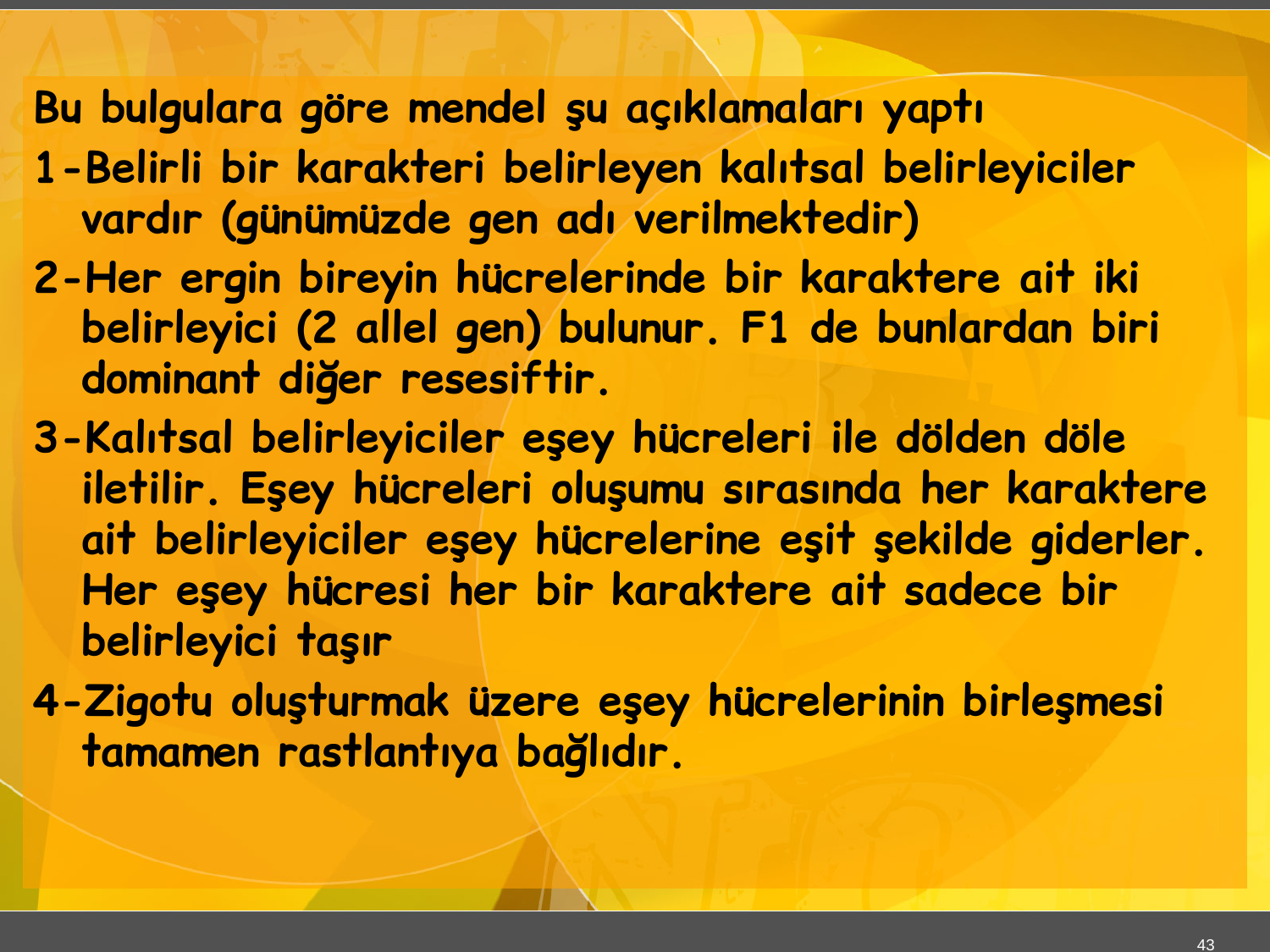

Bu bulgulara göre mendel şu açıklamaları yaptı
1-Belirli bir karakteri belirleyen kalıtsal belirleyiciler vardır (günümüzde gen adı verilmektedir)
2-Her ergin bireyin hücrelerinde bir karaktere ait iki belirleyici (2 allel gen) bulunur. F1 de bunlardan biri dominant diğer resesiftir.
3-Kalıtsal belirleyiciler eşey hücreleri ile dölden döle iletilir. Eşey hücreleri oluşumu sırasında her karaktere ait belirleyiciler eşey hücrelerine eşit şekilde giderler. Her eşey hücresi her bir karaktere ait sadece bir belirleyici taşır
4-Zigotu oluşturmak üzere eşey hücrelerinin birleşmesi tamamen rastlantıya bağlıdır.
43